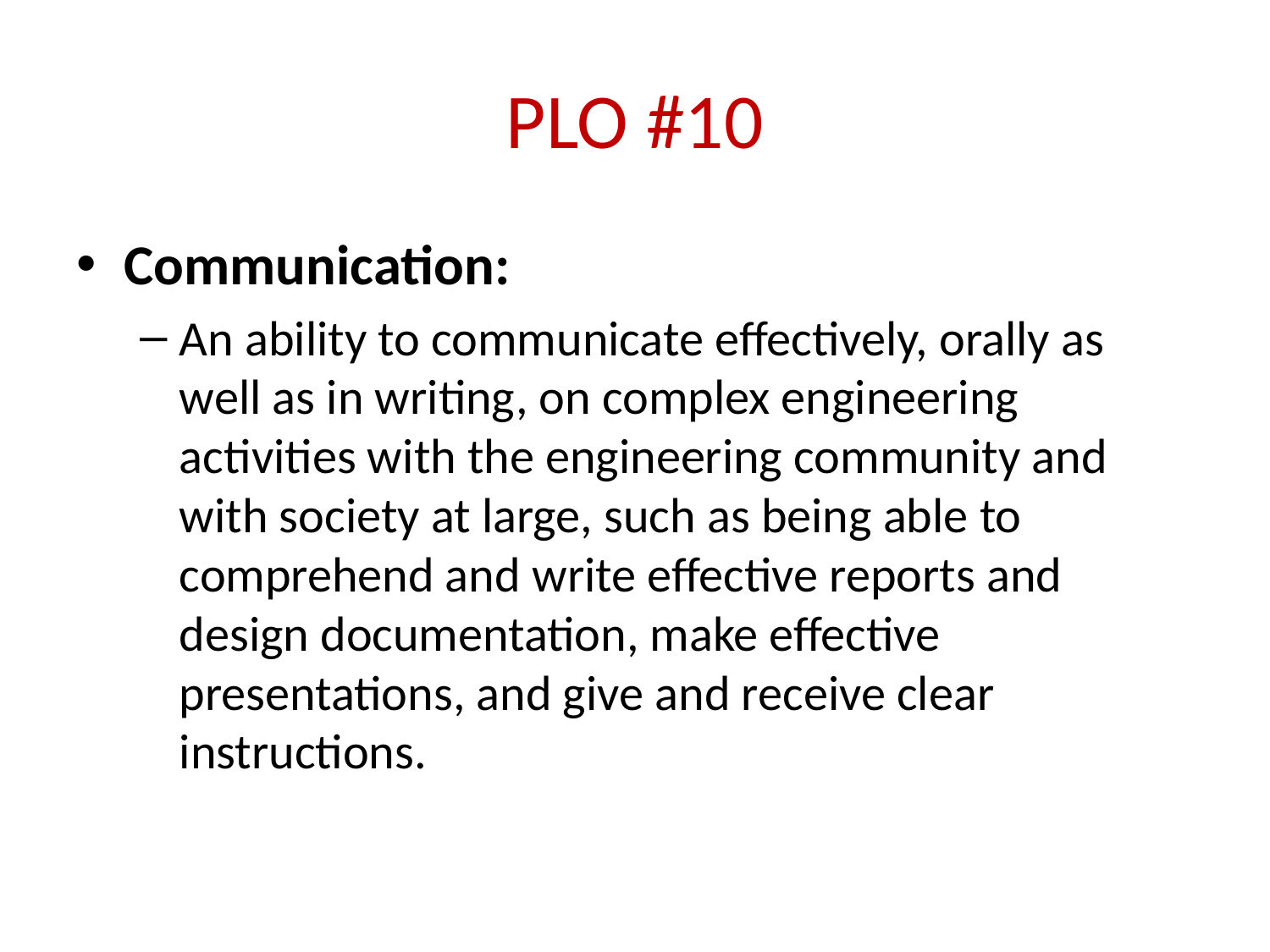

# PLO #10
Communication:
An ability to communicate effectively, orally as well as in writing, on complex engineering activities with the engineering community and with society at large, such as being able to comprehend and write effective reports and design documentation, make effective presentations, and give and receive clear instructions.